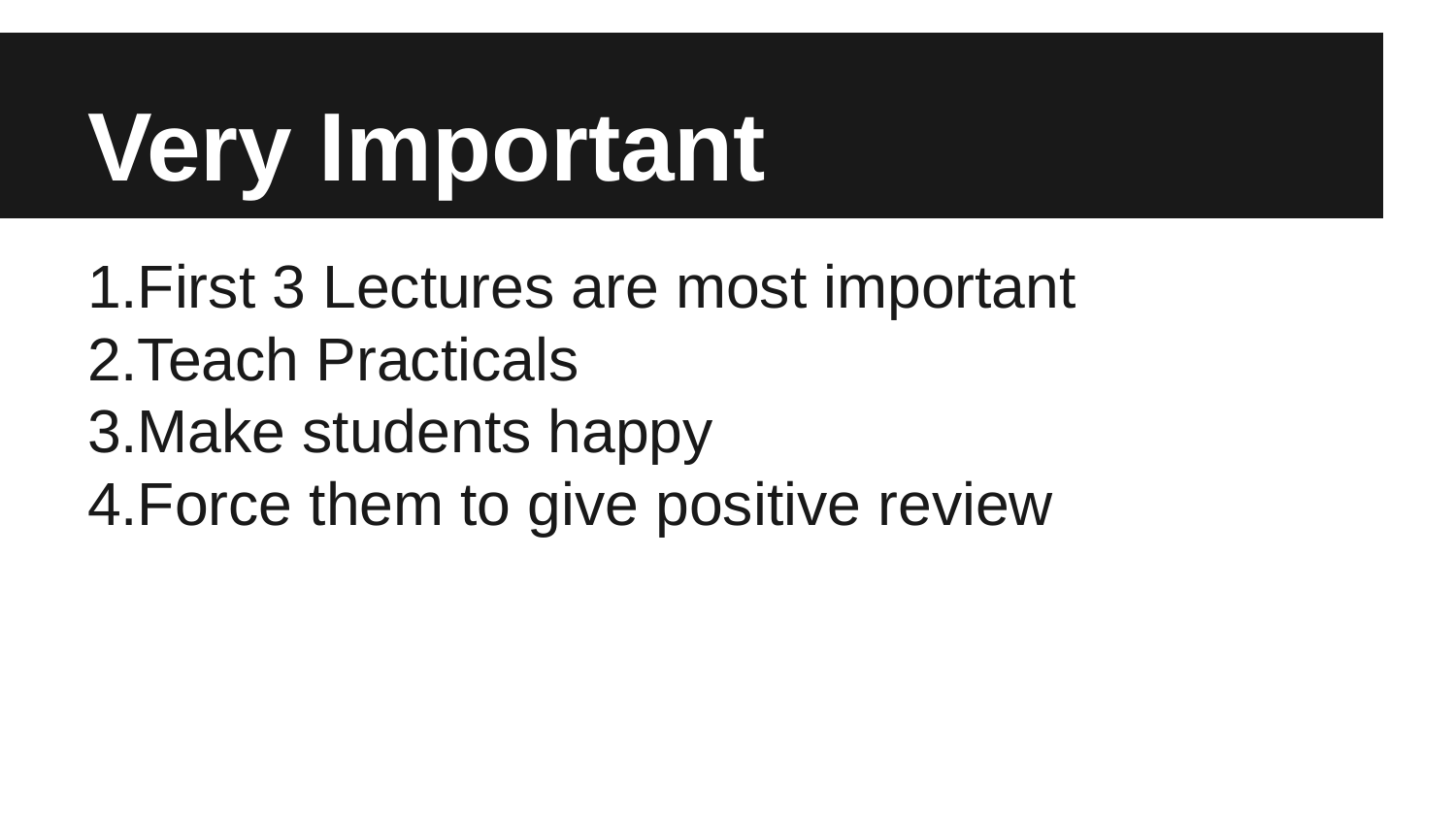

# Very Important
1.First 3 Lectures are most important
2.Teach Practicals
3.Make students happy
4.Force them to give positive review